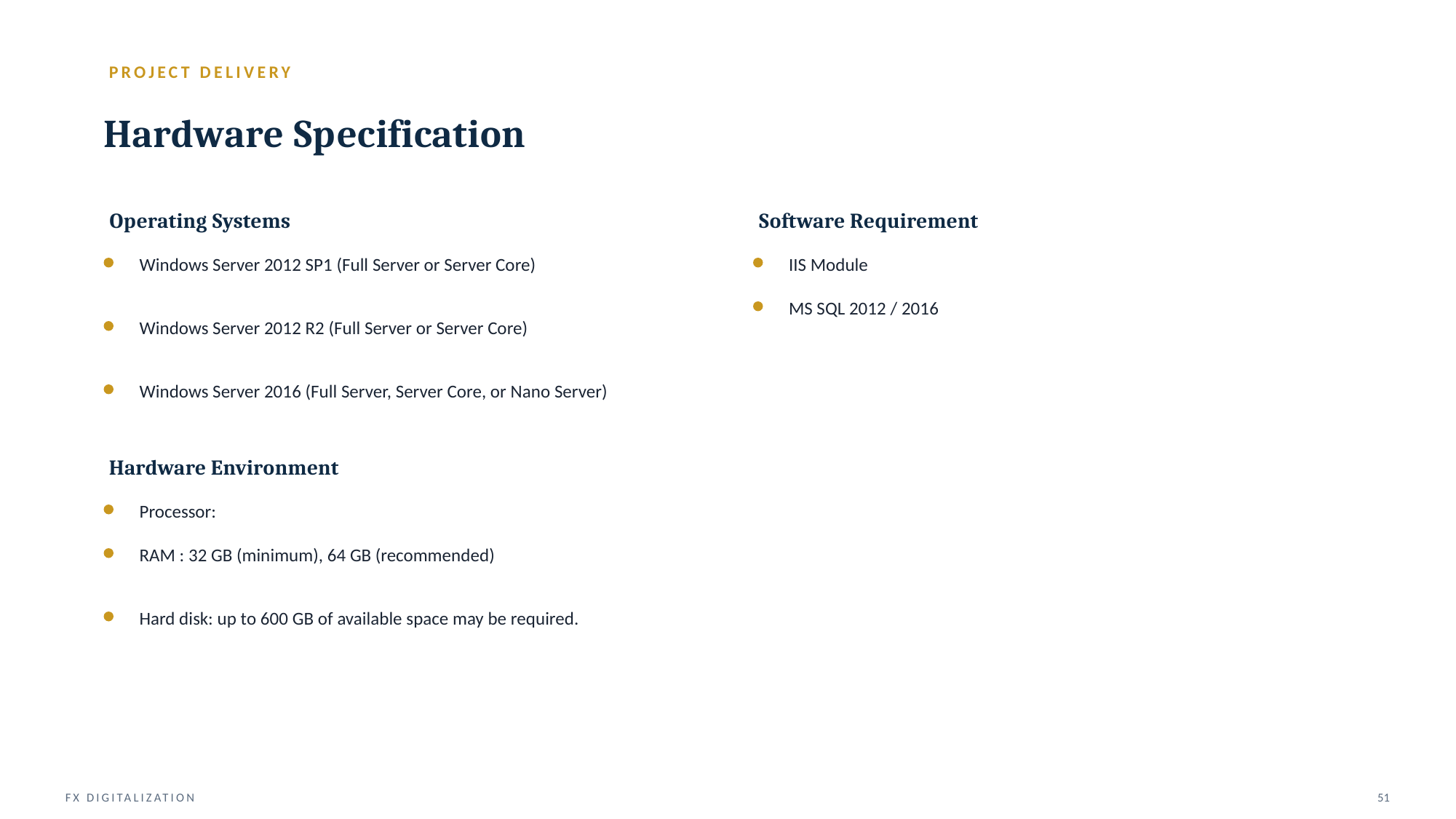

PROJECT DELIVERY
Hardware Specification
Operating Systems
Software Requirement
Windows Server 2012 SP1 (Full Server or Server Core)
IIS Module

MS SQL 2012 / 2016

Windows Server 2012 R2 (Full Server or Server Core)

Windows Server 2016 (Full Server, Server Core, or Nano Server)

Hardware Environment
Processor:

RAM : 32 GB (minimum), 64 GB (recommended)

Hard disk: up to 600 GB of available space may be required.

FX DIGITALIZATION
51